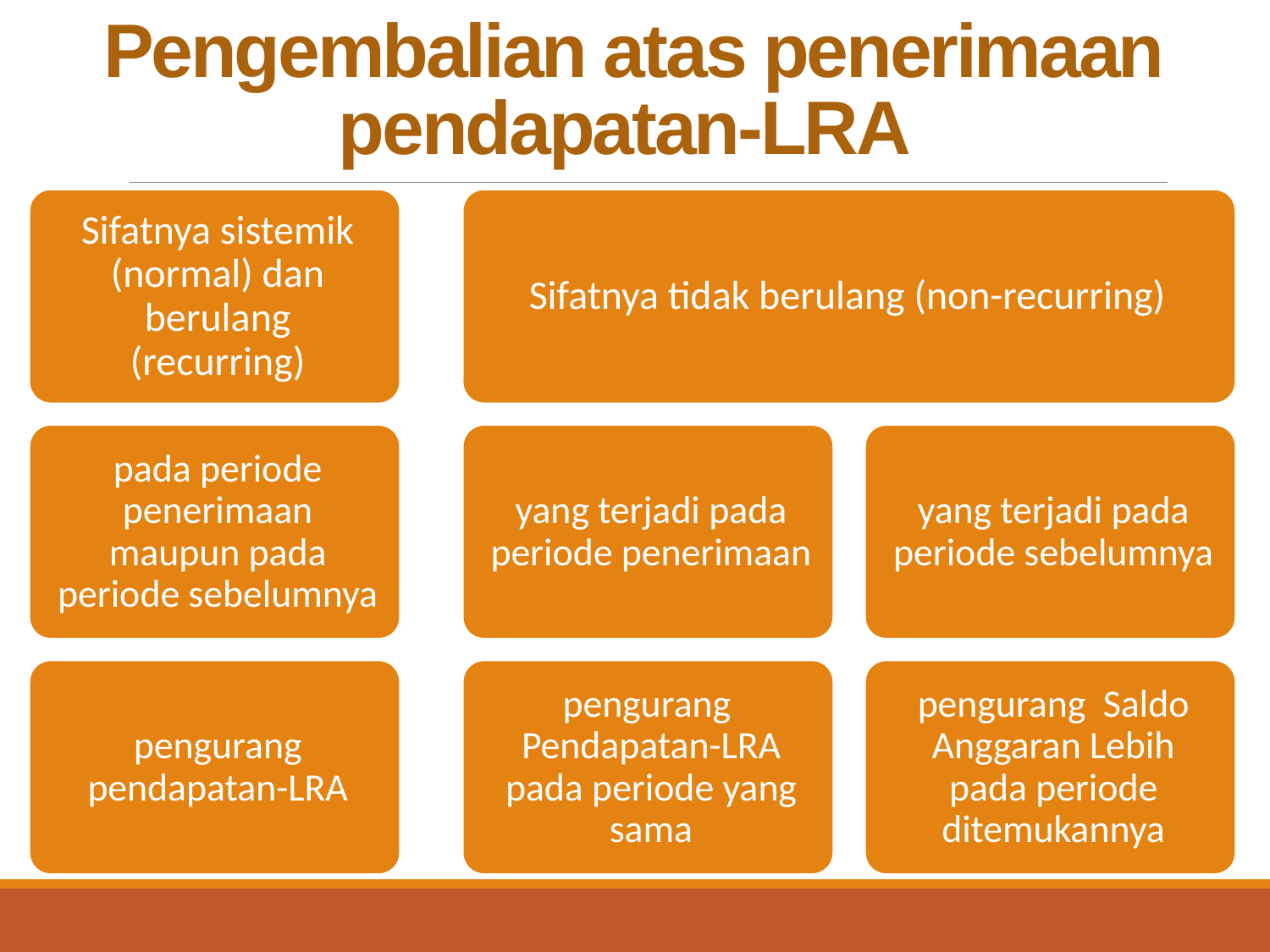

# Pengembalian atas penerimaan pendapatan-LRA
Sifatnya sistemik (normal) dan berulang (recurring)
pada periode penerimaan maupun pada periode sebelumnya
pengurang pendapatan-LRA
Sifatnya tidak berulang (non-recurring)
yang terjadi pada periode penerimaan
pengurang  Pendapatan-LRA pada periode yang sama
yang terjadi pada periode sebelumnya
pengurang  Saldo Anggaran Lebih pada periode ditemukannya